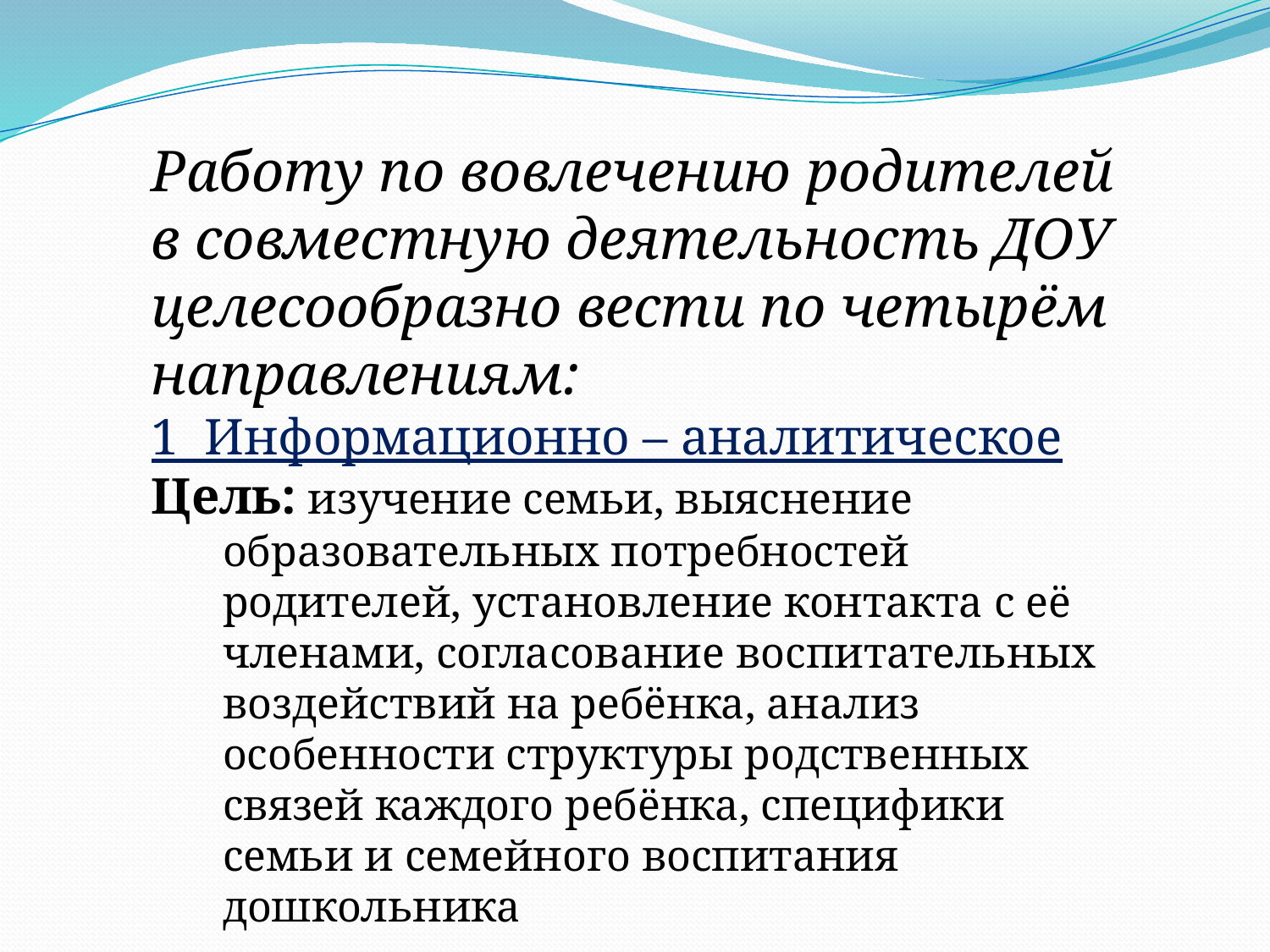

Работу по вовлечению родителей в совместную деятельность ДОУ целесообразно вести по четырём направлениям:
1  Информационно – аналитическое
Цель: изучение семьи, выяснение образовательных потребностей родителей, установление контакта с её членами, согласование воспитательных воздействий на ребёнка, анализ особенности структуры родственных связей каждого ребёнка, специфики  семьи и семейного воспитания дошкольника